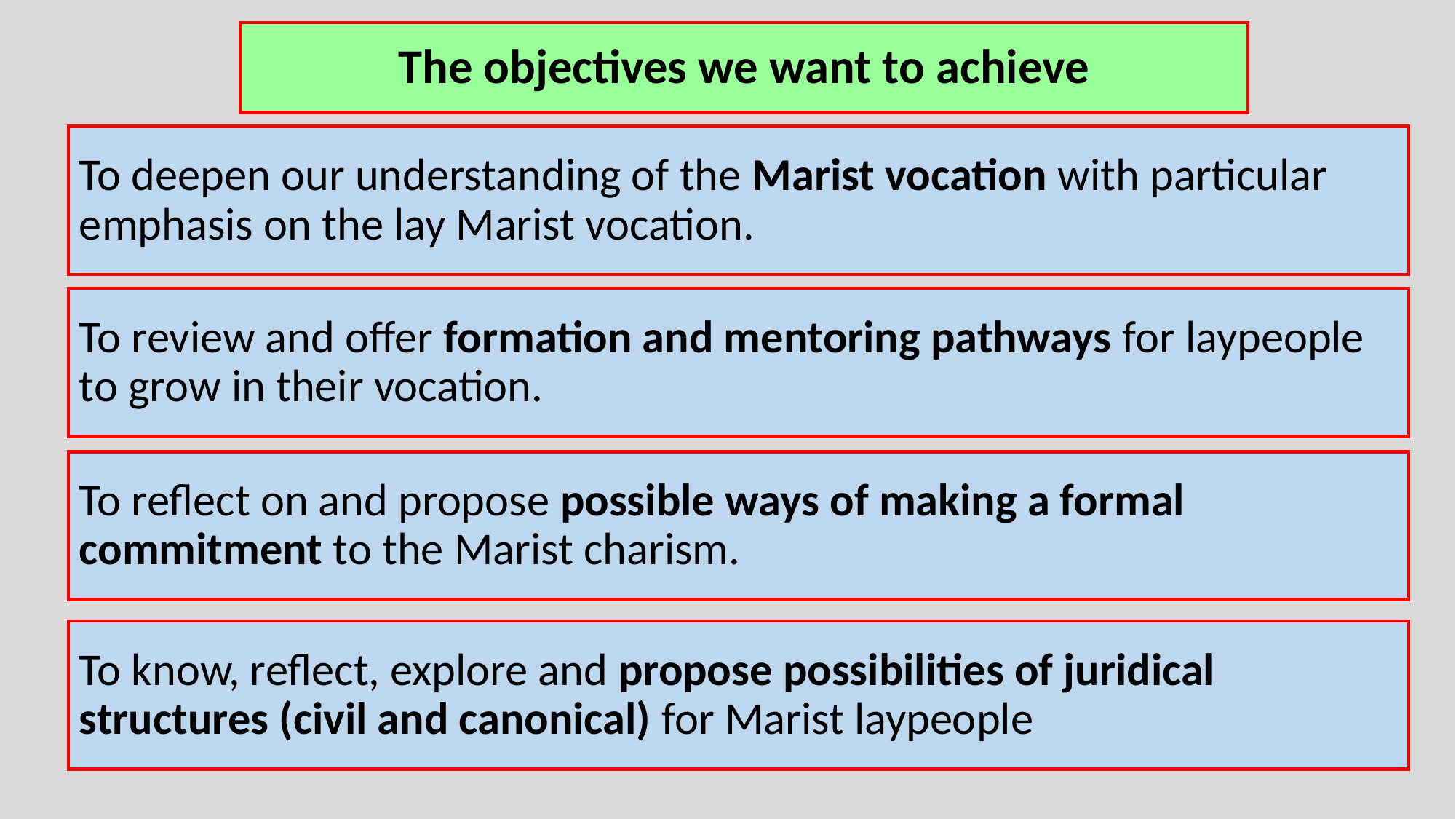

# The objectives we want to achieve
To deepen our understanding of the Marist vocation with particular emphasis on the lay Marist vocation.
To review and offer formation and mentoring pathways for laypeople to grow in their vocation.
To reflect on and propose possible ways of making a formal commitment to the Marist charism.
To know, reflect, explore and propose possibilities of juridical structures (civil and canonical) for Marist laypeople